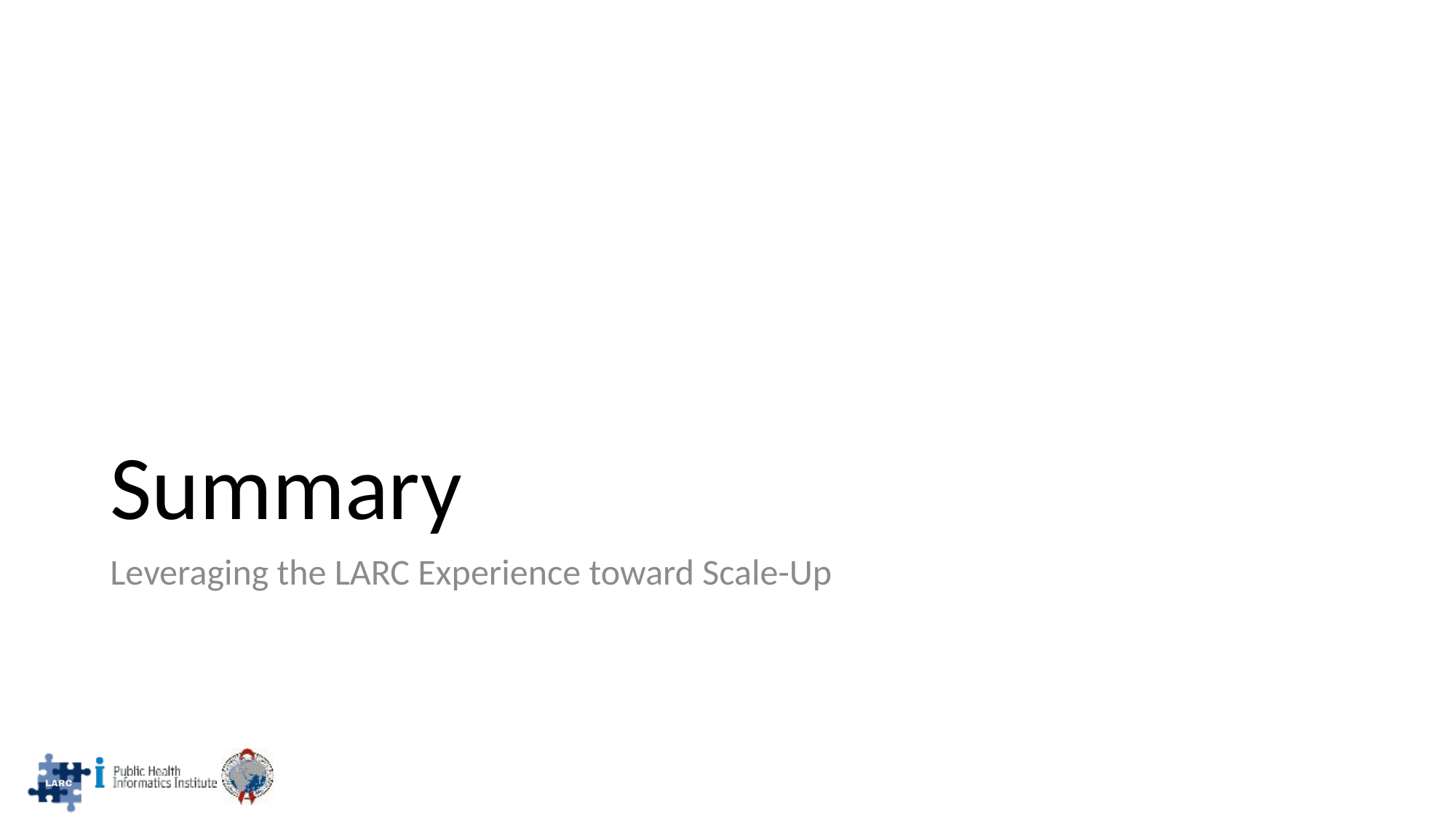

# Summary
Leveraging the LARC Experience toward Scale-Up